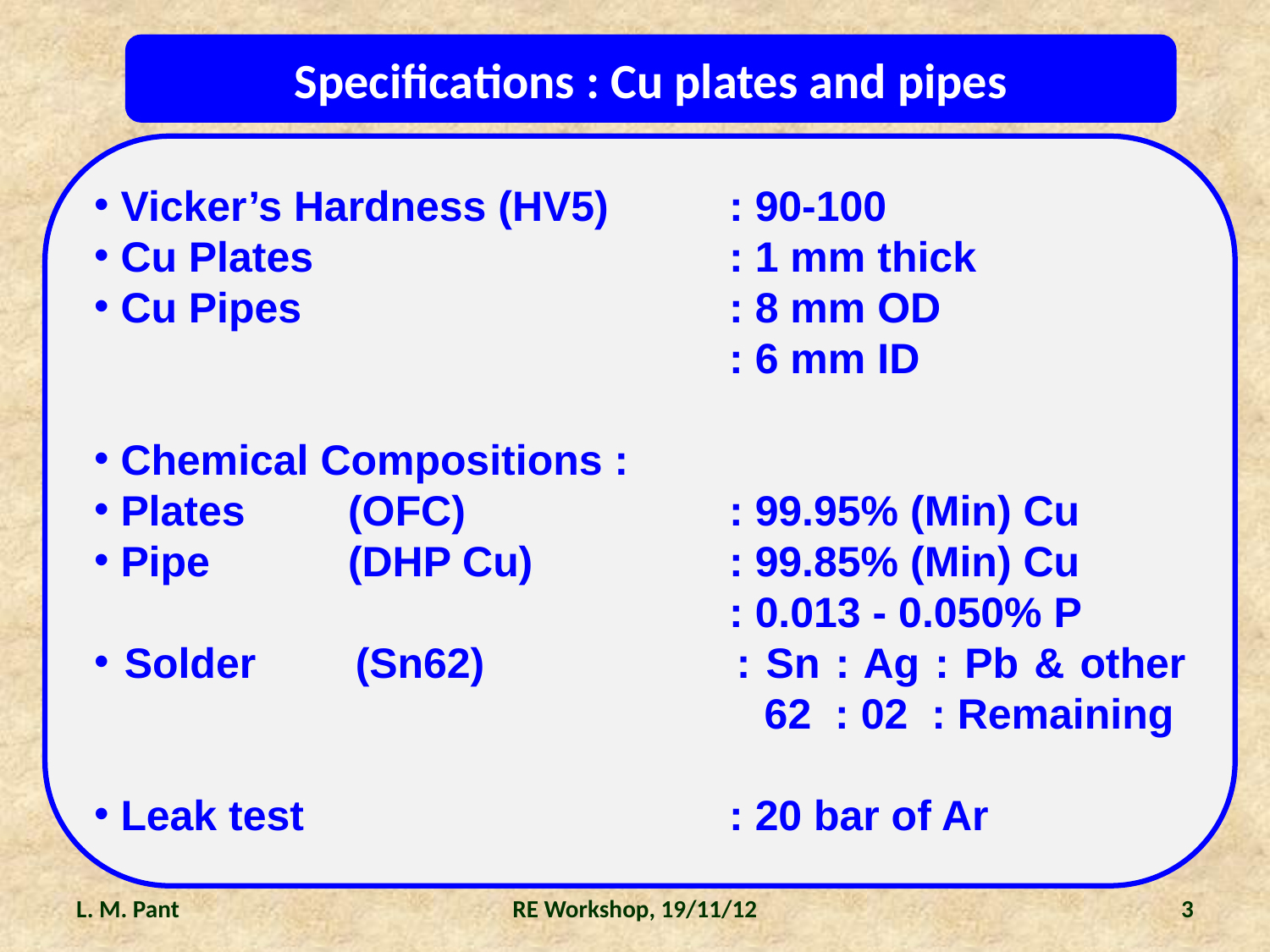

Specifications : Cu plates and pipes
 Vicker’s Hardness (HV5) 	: 90-100
 Cu Plates				: 1 mm thick
 Cu Pipes				: 8 mm OD
					: 6 mm ID

 Chemical Compositions :
 Plates 	(OFC)			: 99.95% (Min) Cu
 Pipe 	(DHP Cu)		: 99.85% (Min) Cu
					: 0.013 - 0.050% P
 Solder 	(Sn62)		: Sn : Ag : Pb & other				  	   62  : 02  : Remaining

 Leak test				: 20 bar of Ar
L. M. Pant
RE Workshop, 19/11/12
3